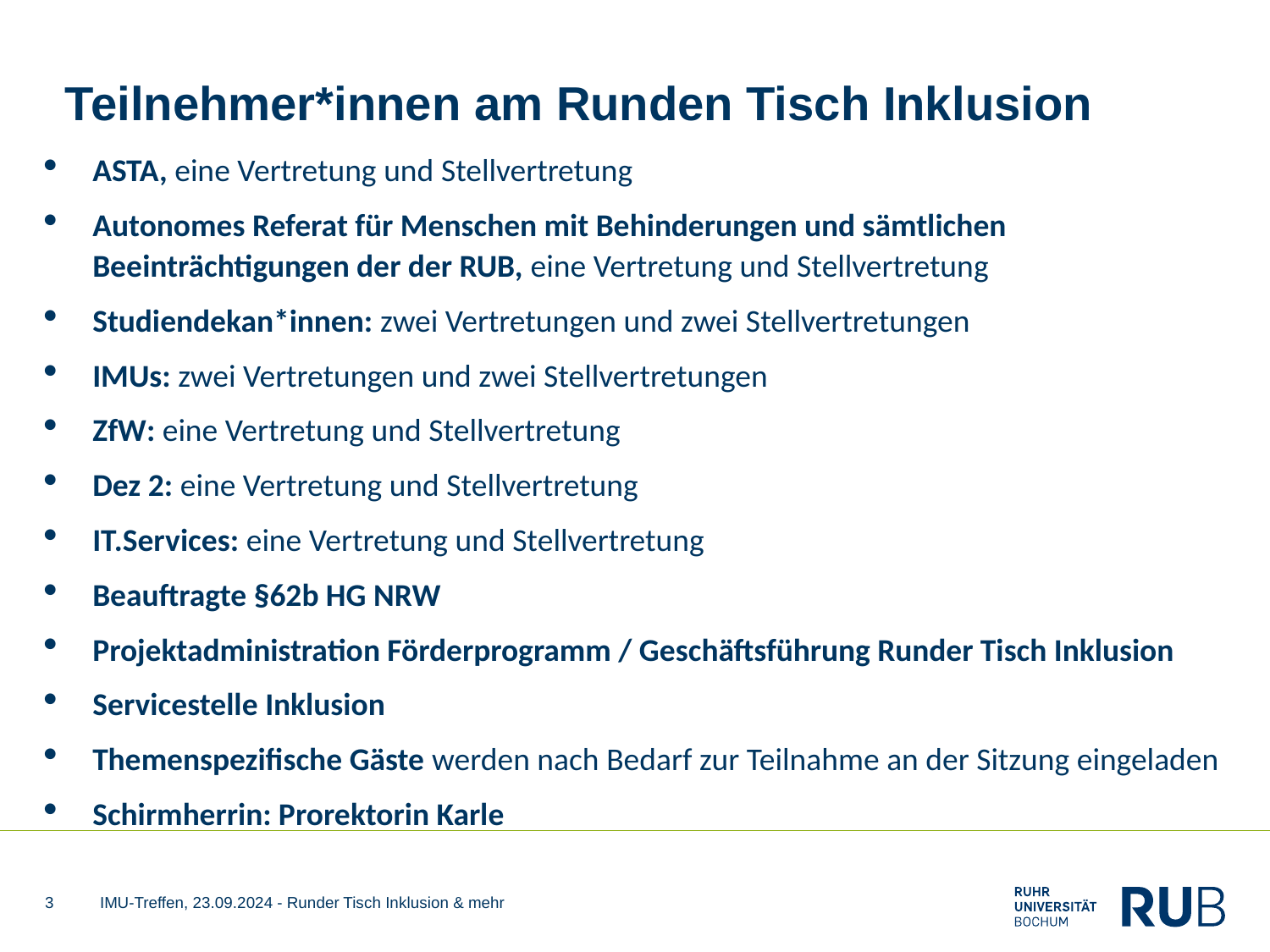

# Teilnehmer*innen am Runden Tisch Inklusion
ASTA, eine Vertretung und Stellvertretung
Autonomes Referat für Menschen mit Behinderungen und sämtlichen Beeinträchtigungen der der RUB, eine Vertretung und Stellvertretung
Studiendekan*innen: zwei Vertretungen und zwei Stellvertretungen
IMUs: zwei Vertretungen und zwei Stellvertretungen
ZfW: eine Vertretung und Stellvertretung
Dez 2: eine Vertretung und Stellvertretung
IT.Services: eine Vertretung und Stellvertretung
Beauftragte §62b HG NRW
Projektadministration Förderprogramm / Geschäftsführung Runder Tisch Inklusion
Servicestelle Inklusion
Themenspezifische Gäste werden nach Bedarf zur Teilnahme an der Sitzung eingeladen
Schirmherrin: Prorektorin Karle
3
IMU-Treffen, 23.09.2024 - Runder Tisch Inklusion & mehr